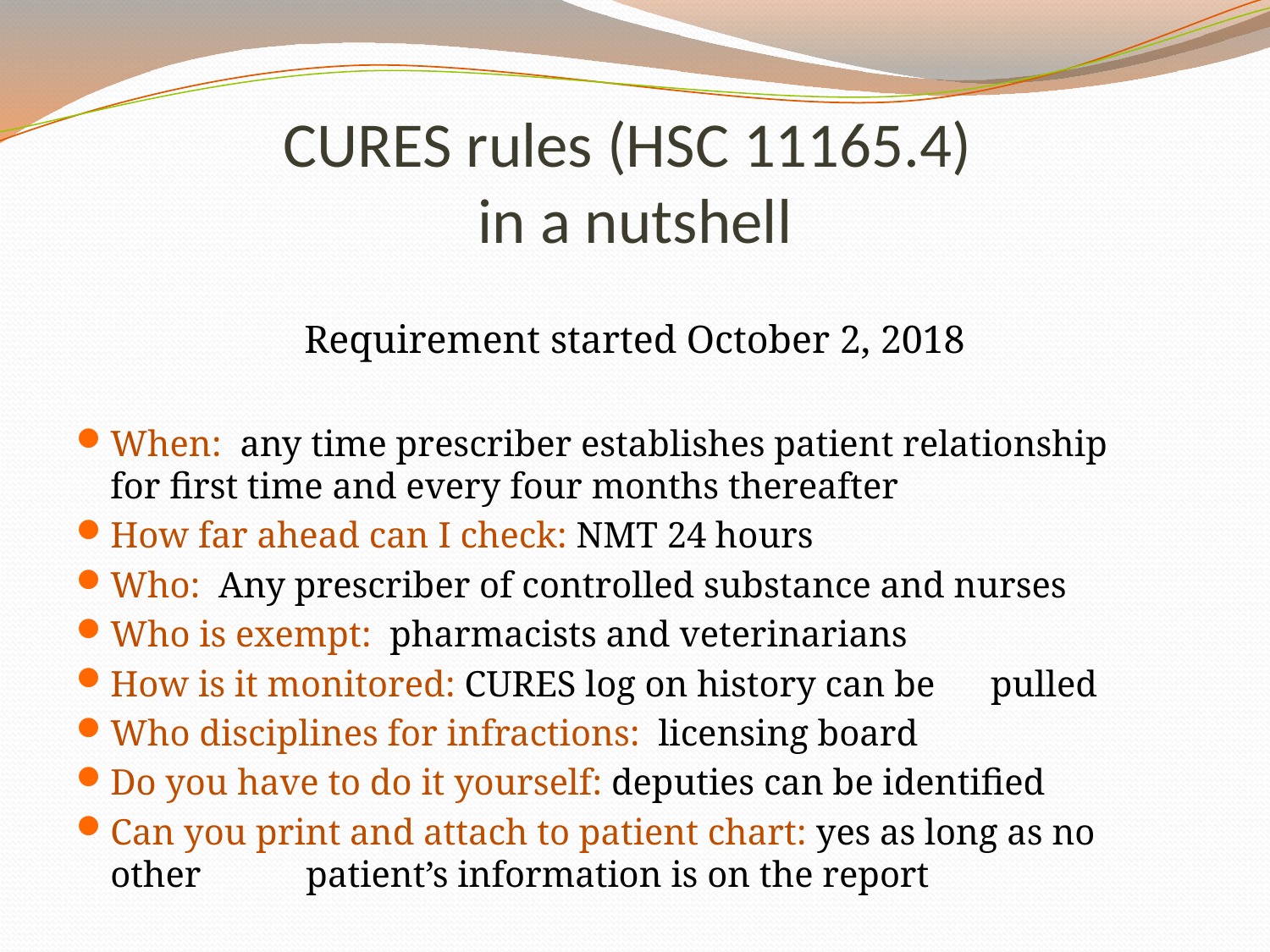

# CURES rules (HSC 11165.4) in a nutshell

Requirement started October 2, 2018

When:  any time prescriber establishes patient relationship 	for first time and every four months thereafter
How far ahead can I check: NMT 24 hours
Who:  Any prescriber of controlled substance and nurses
Who is exempt:  pharmacists and veterinarians
How is it monitored: CURES log on history can be 	pulled
Who disciplines for infractions:  licensing board
Do you have to do it yourself: deputies can be identified
Can you print and attach to patient chart: yes as long as no 	other 	patient’s information is on the report